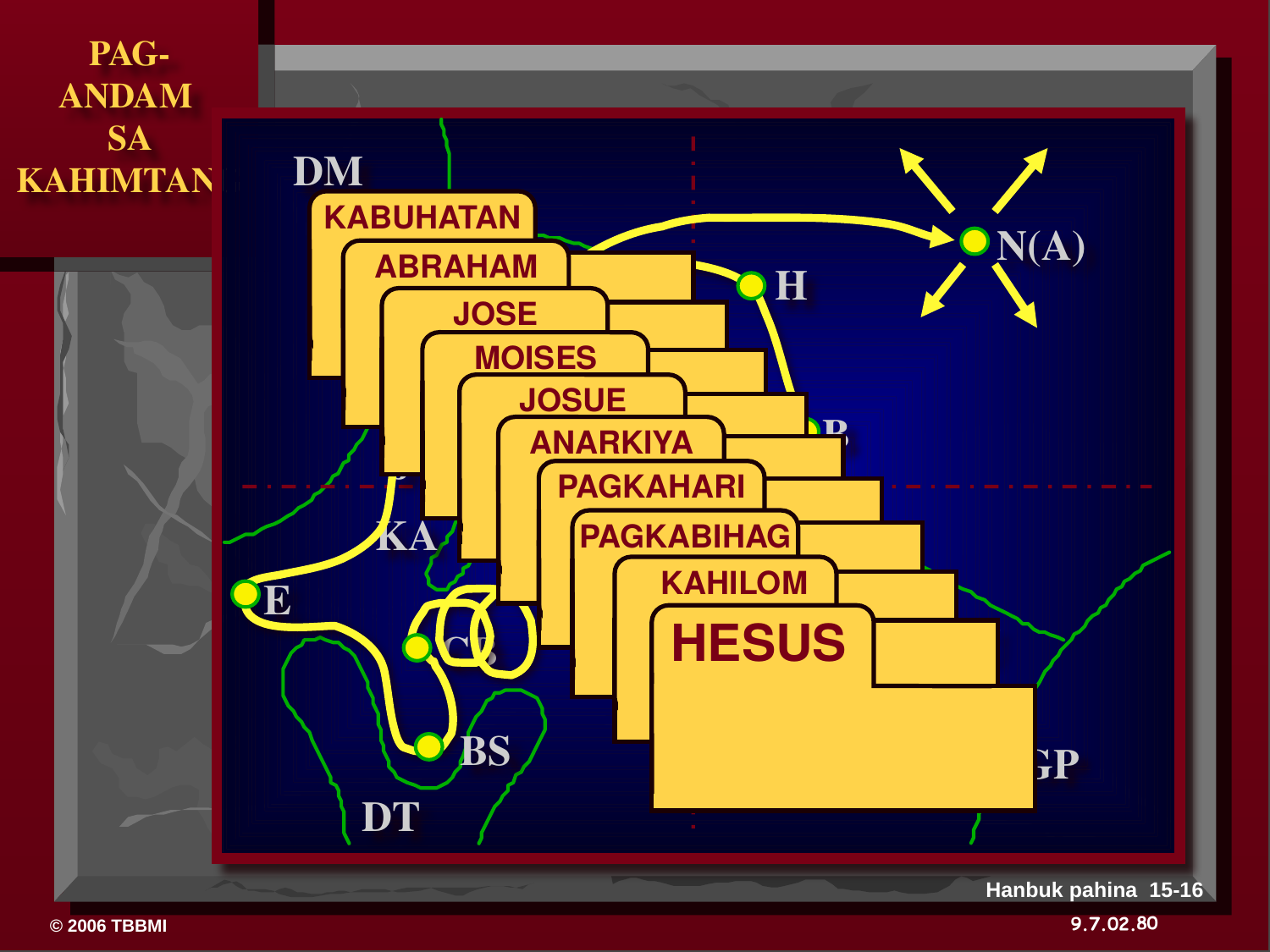

DM

   KABUHATAN

N(A)

   ABRAHAM

H

   JOSE

SG

   MOISES

C

ER

   JOSUE

B

   ANARKIYA

J
MN

   PAGKAHARI

KA

   PAGKABIHAG

   KAHILOM

E

HESUS

U
CB

BS
GP

DT

Hanbuk pahina  15-16
80